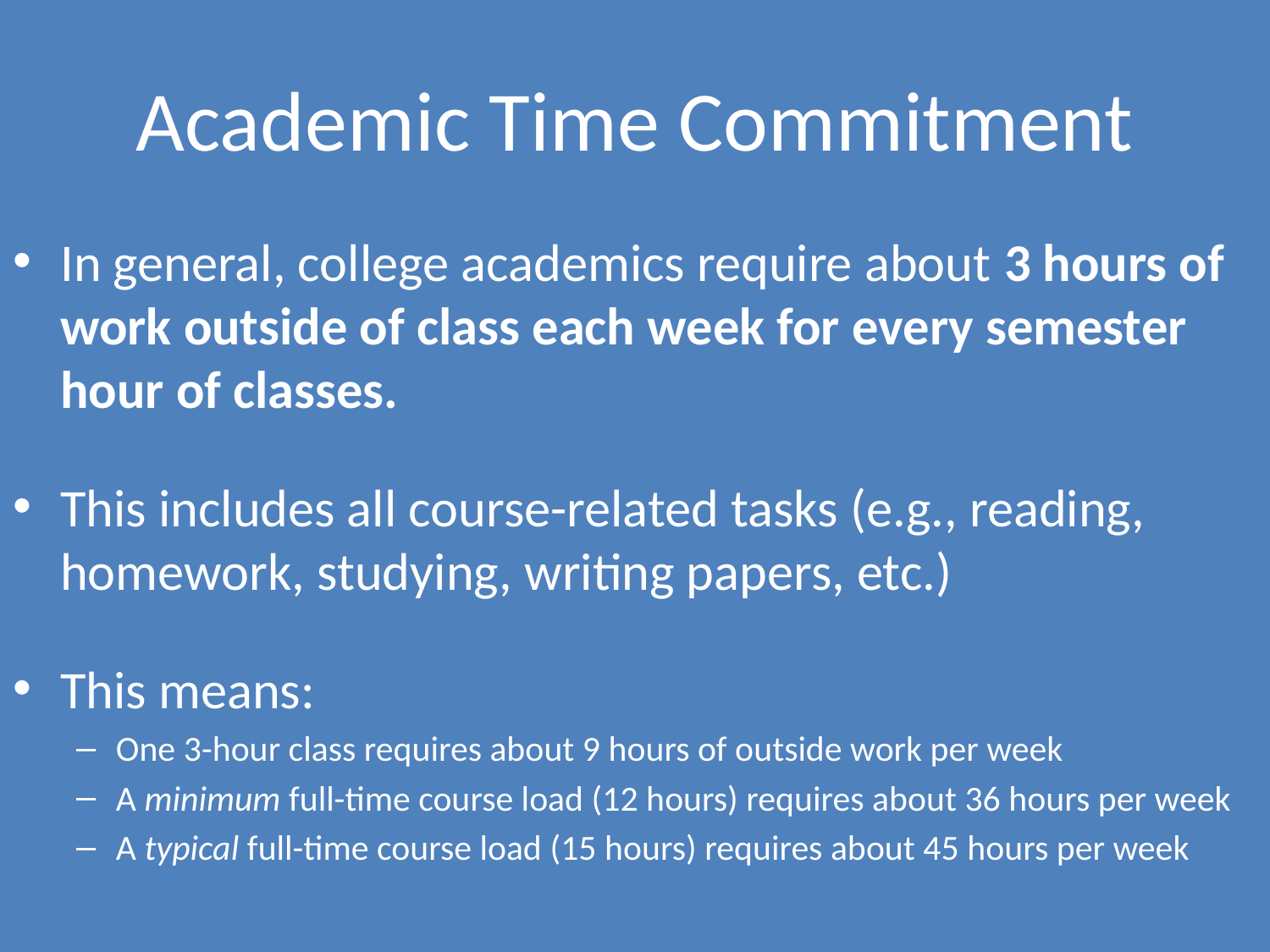

# Academic Time Commitment
In general, college academics require about 3 hours of work outside of class each week for every semester hour of classes.

This includes all course-related tasks (e.g., reading, homework, studying, writing papers, etc.)

This means:
One 3-hour class requires about 9 hours of outside work per week
A minimum full-time course load (12 hours) requires about 36 hours per week
A typical full-time course load (15 hours) requires about 45 hours per week